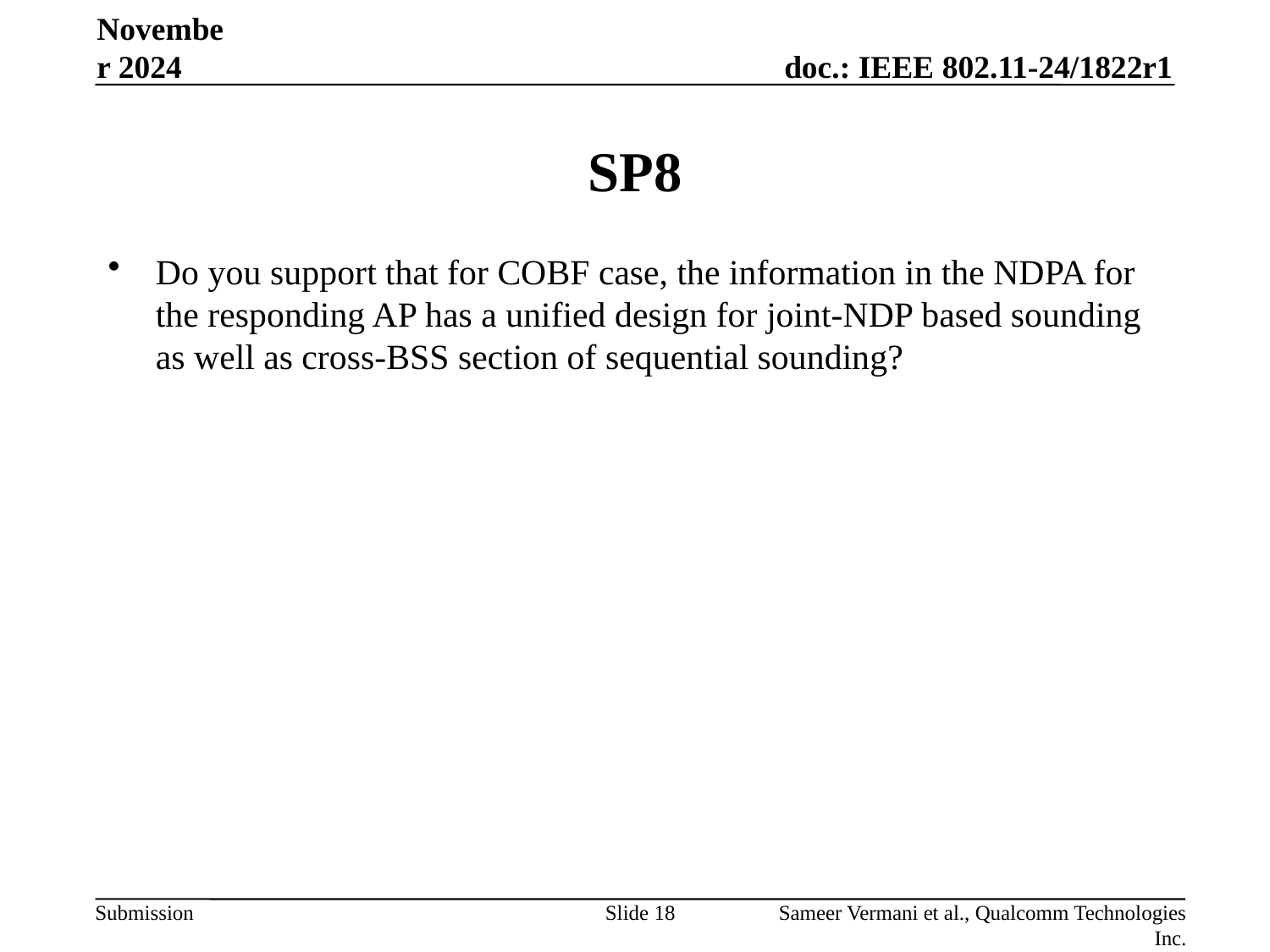

November 2024
# SP8
Do you support that for COBF case, the information in the NDPA for the responding AP has a unified design for joint-NDP based sounding as well as cross-BSS section of sequential sounding?
Slide 18
Sameer Vermani et al., Qualcomm Technologies Inc.